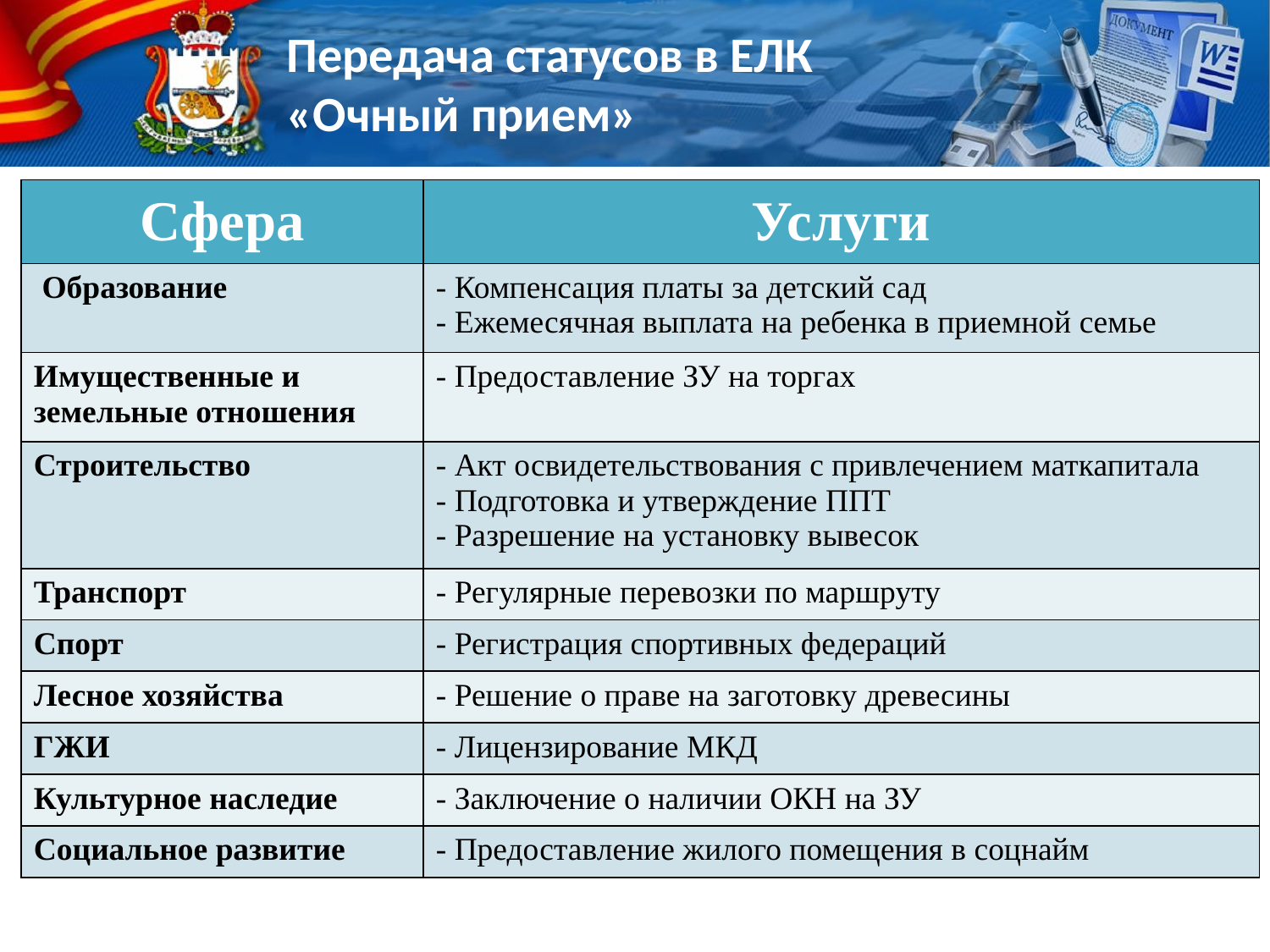

Передача статусов в ЕЛК
«Очный прием»
| Сфера | Услуги |
| --- | --- |
| Образование | - Компенсация платы за детский сад - Ежемесячная выплата на ребенка в приемной семье |
| Имущественные и земельные отношения | - Предоставление ЗУ на торгах |
| Строительство | - Акт освидетельствования с привлечением маткапитала - Подготовка и утверждение ППТ - Разрешение на установку вывесок |
| Транспорт | - Регулярные перевозки по маршруту |
| Спорт | - Регистрация спортивных федераций |
| Лесное хозяйства | - Решение о праве на заготовку древесины |
| ГЖИ | - Лицензирование МКД |
| Культурное наследие | - Заключение о наличии ОКН на ЗУ |
| Социальное развитие | - Предоставление жилого помещения в соцнайм |